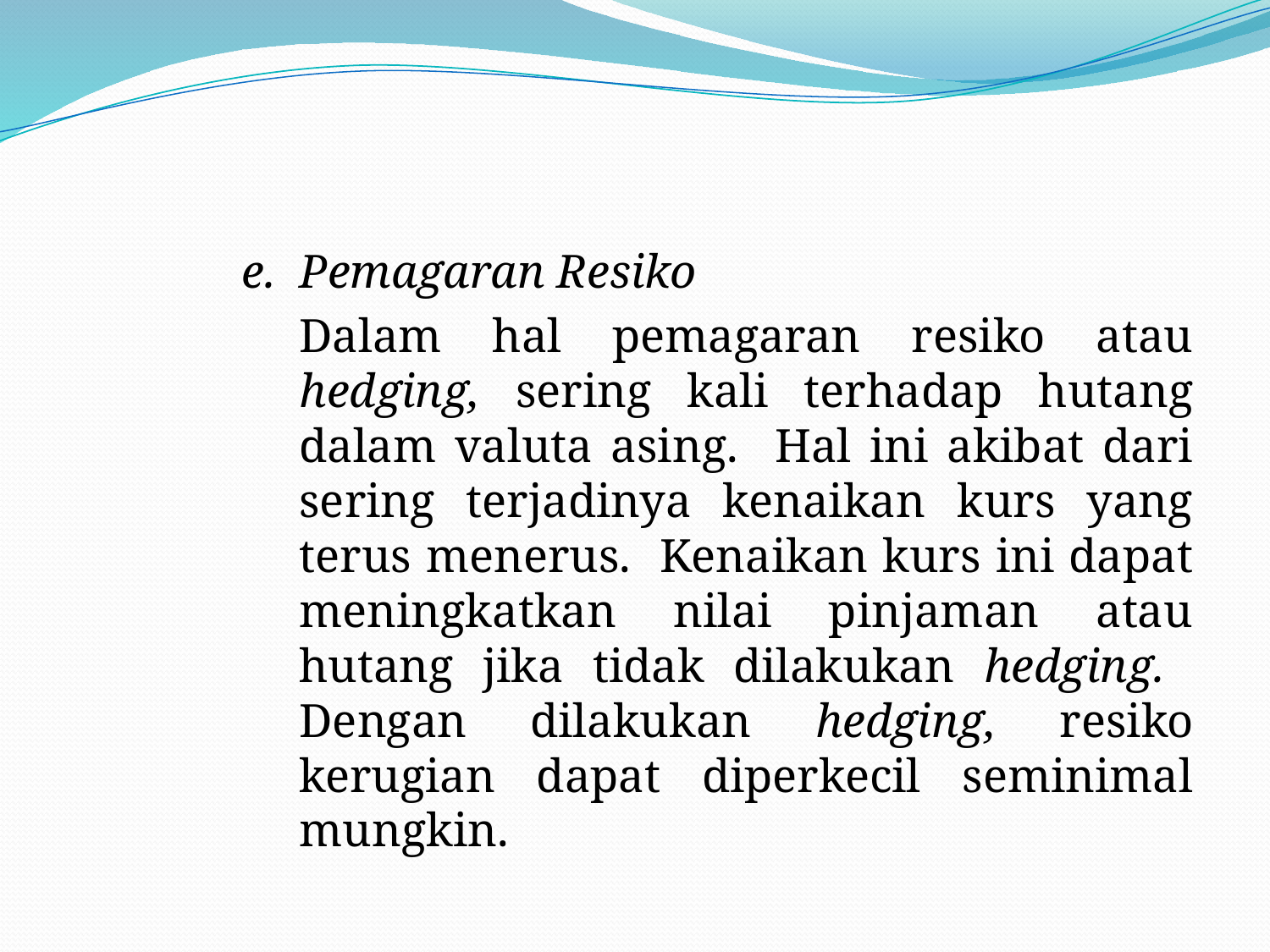

#
e.	Pemagaran Resiko
	Dalam hal pemagaran resiko atau hedging, sering kali terhadap hutang dalam valuta asing.  Hal ini akibat dari sering terjadinya kenaikan kurs yang terus menerus.  Kenaikan kurs ini dapat meningkatkan nilai pinjaman atau hutang jika tidak dilakukan hedging.  Dengan dilakukan hedging, resiko kerugian dapat diperkecil seminimal mungkin.